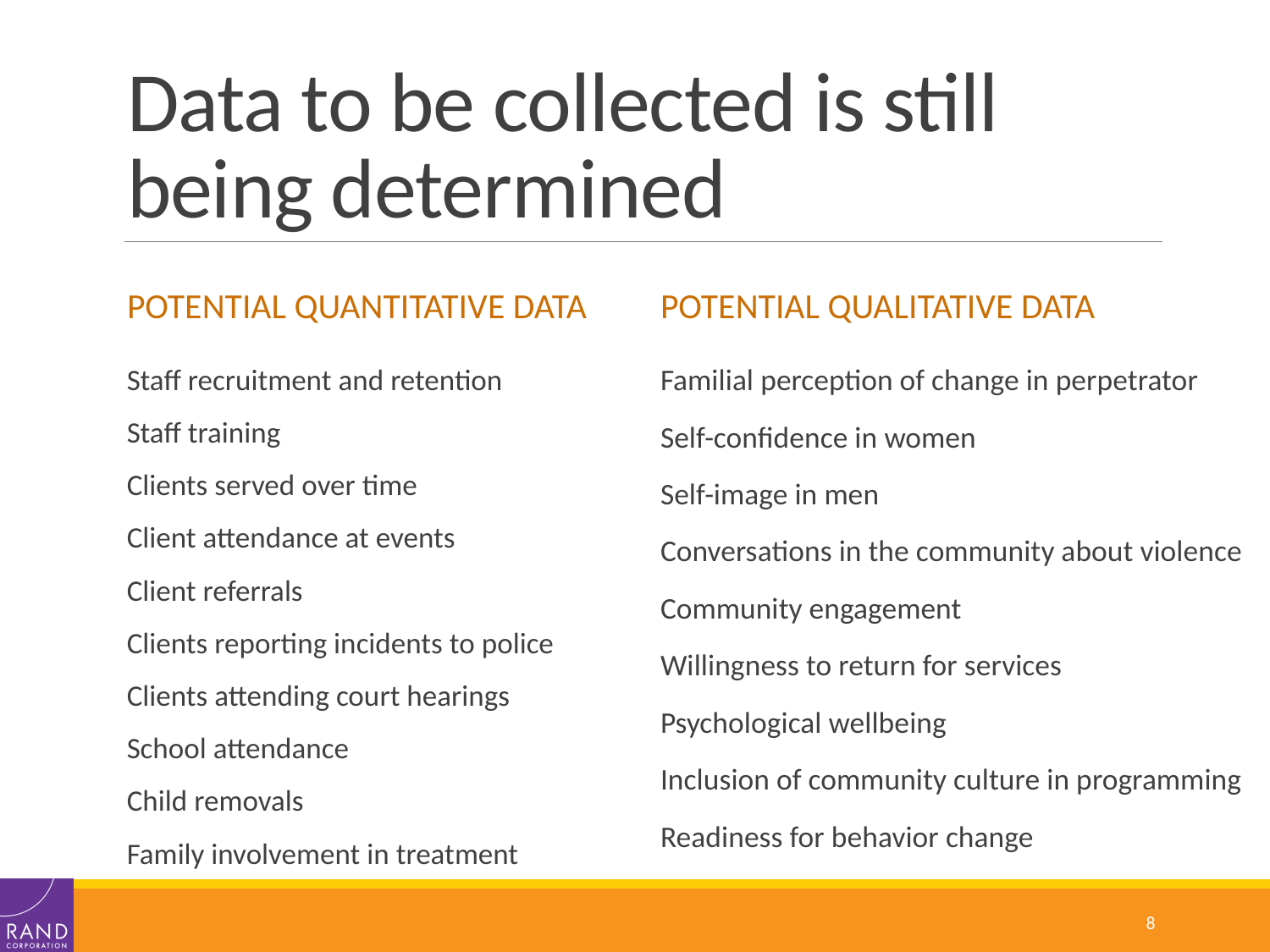

# Data to be collected is still being determined
Potential Quantitative Data
Potential Qualitative Data
Familial perception of change in perpetrator
Self-confidence in women
Self-image in men
Conversations in the community about violence
Community engagement
Willingness to return for services
Psychological wellbeing
Inclusion of community culture in programming
Readiness for behavior change

Staff recruitment and retention
Staff training
Clients served over time
Client attendance at events
Client referrals
Clients reporting incidents to police
Clients attending court hearings
School attendance
Child removals
Family involvement in treatment

8